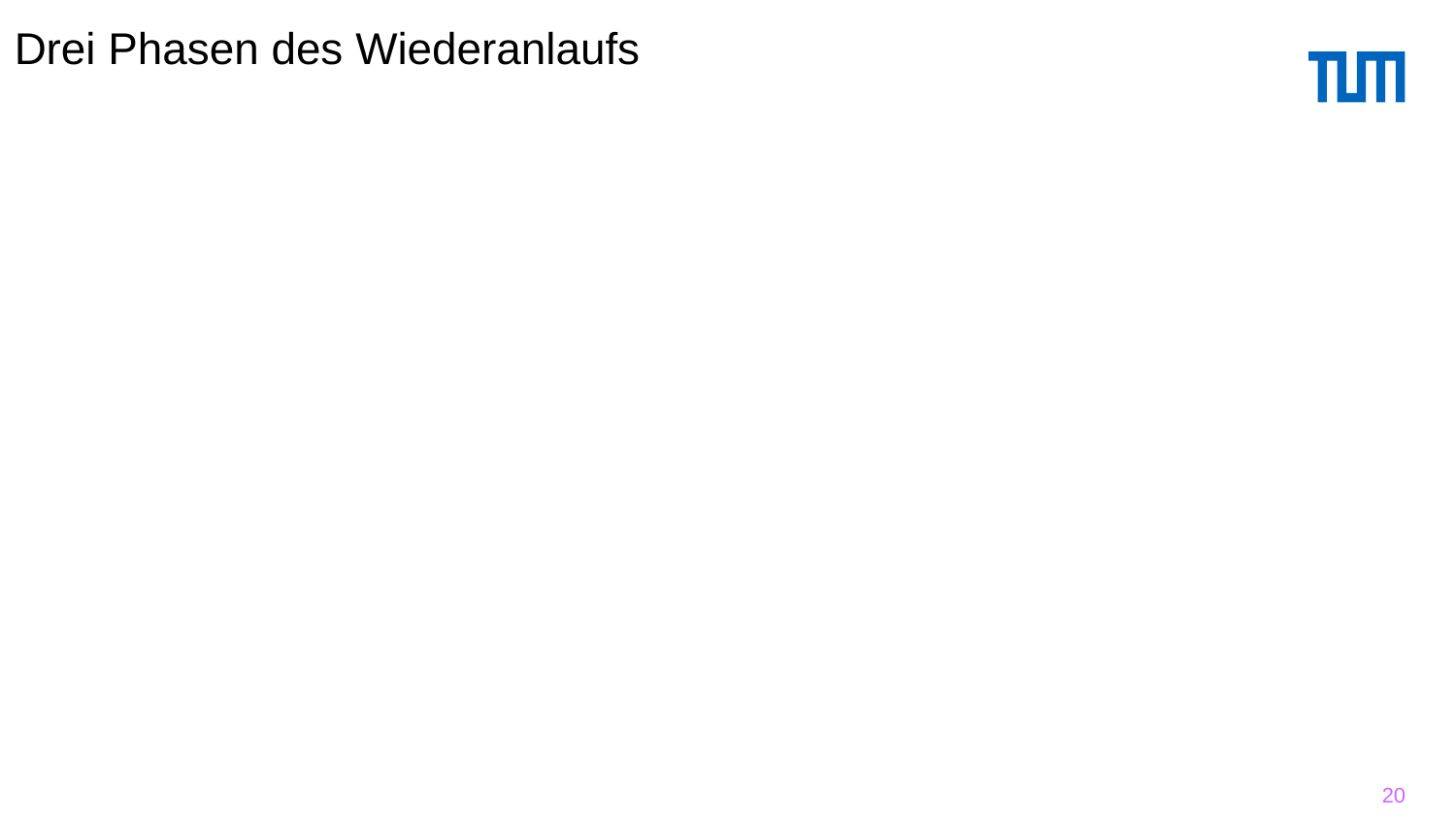

# Drei Phasen des Wiederanlaufs
Analyse:
Die temporäre Log-Datei wird von Anfang bis zum Ende analysiert,
Ermittlung der Winner-Menge von Transaktionen des Typs T1
Ermittlung der Loser-Menge von Transaktionen der Art T2.

Wiederholung der Historie:
alle protokollierten Änderungen werden in der Reihenfolge ihrer Ausführung in die Datenbasis eingebracht.
Die LSN des Logeintrags wird mit der Seiten-LSN verglichen, um festzustellen, ob redo notwendig ist
Der LSN-Eintrag auf der Seite wird aktualisiert

Undo der Loser:
Die Änderungsoperationen der Loser-Transaktionen werden in umgekehrter Reihenfolge ihrer ursprünglichen Ausführung rückgängig gemacht.
20